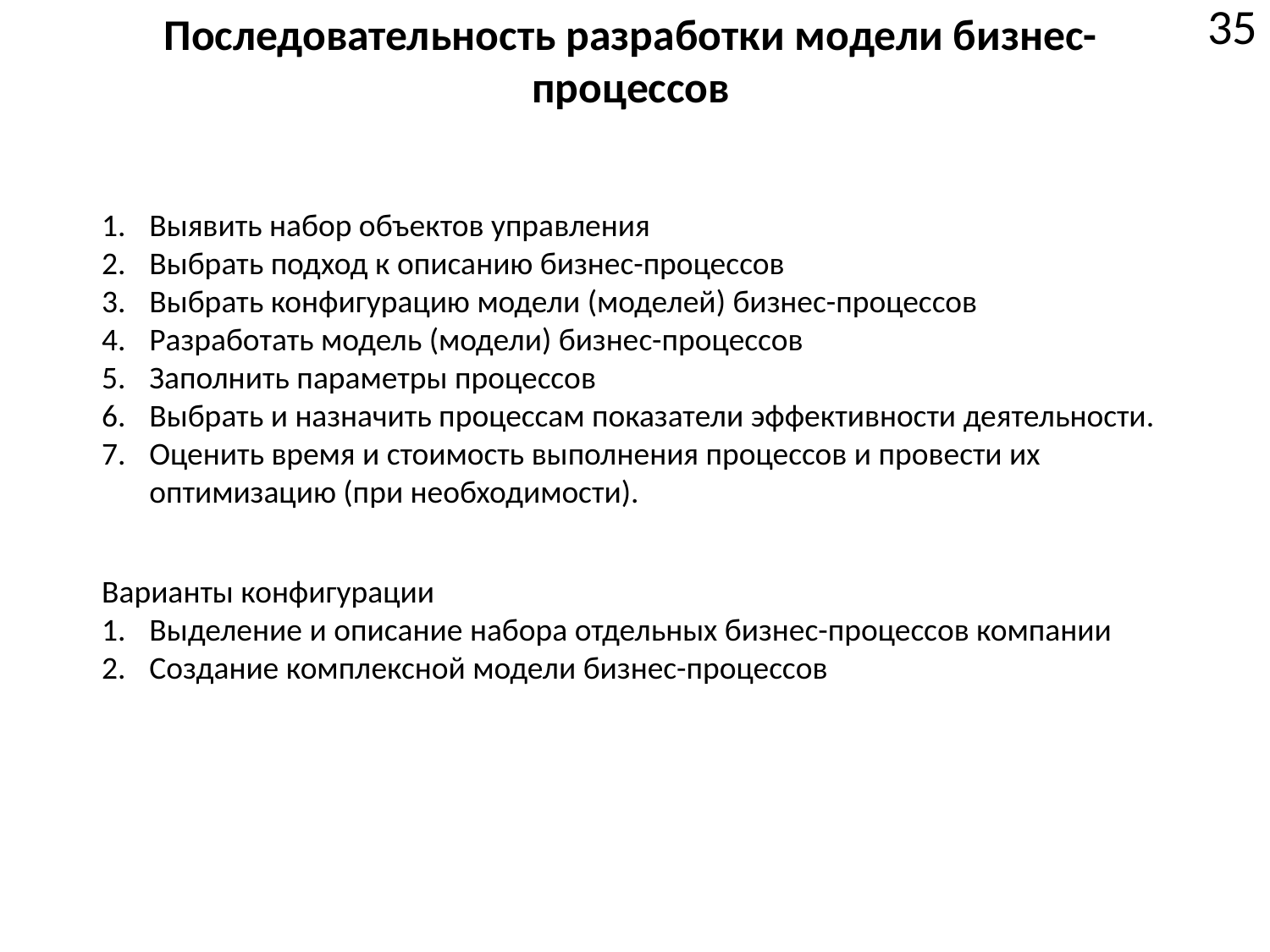

# Последовательность разработки модели бизнес-процессов
35
Выявить набор объектов управления
Выбрать подход к описанию бизнес-процессов
Выбрать конфигурацию модели (моделей) бизнес-процессов
Разработать модель (модели) бизнес-процессов
Заполнить параметры процессов
Выбрать и назначить процессам показатели эффективности деятельности.
Оценить время и стоимость выполнения процессов и провести их оптимизацию (при необходимости).
Варианты конфигурации
Выделение и описание набора отдельных бизнес-процессов компании
Создание комплексной модели бизнес-процессов